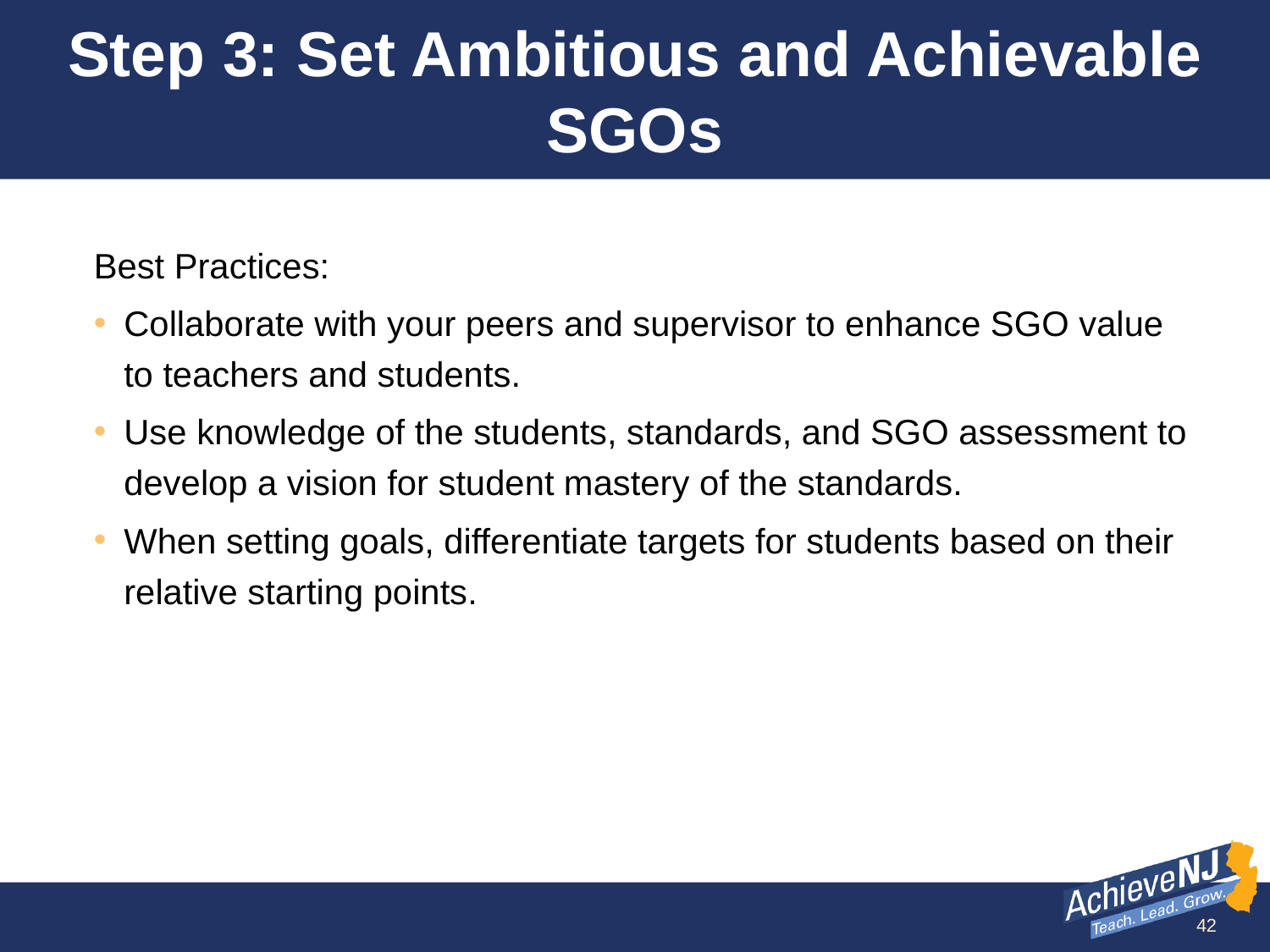

# Step 3: Set Ambitious and Achievable SGOs
Best Practices:
Collaborate with your peers and supervisor to enhance SGO value to teachers and students.
Use knowledge of the students, standards, and SGO assessment to develop a vision for student mastery of the standards.
When setting goals, differentiate targets for students based on their relative starting points.